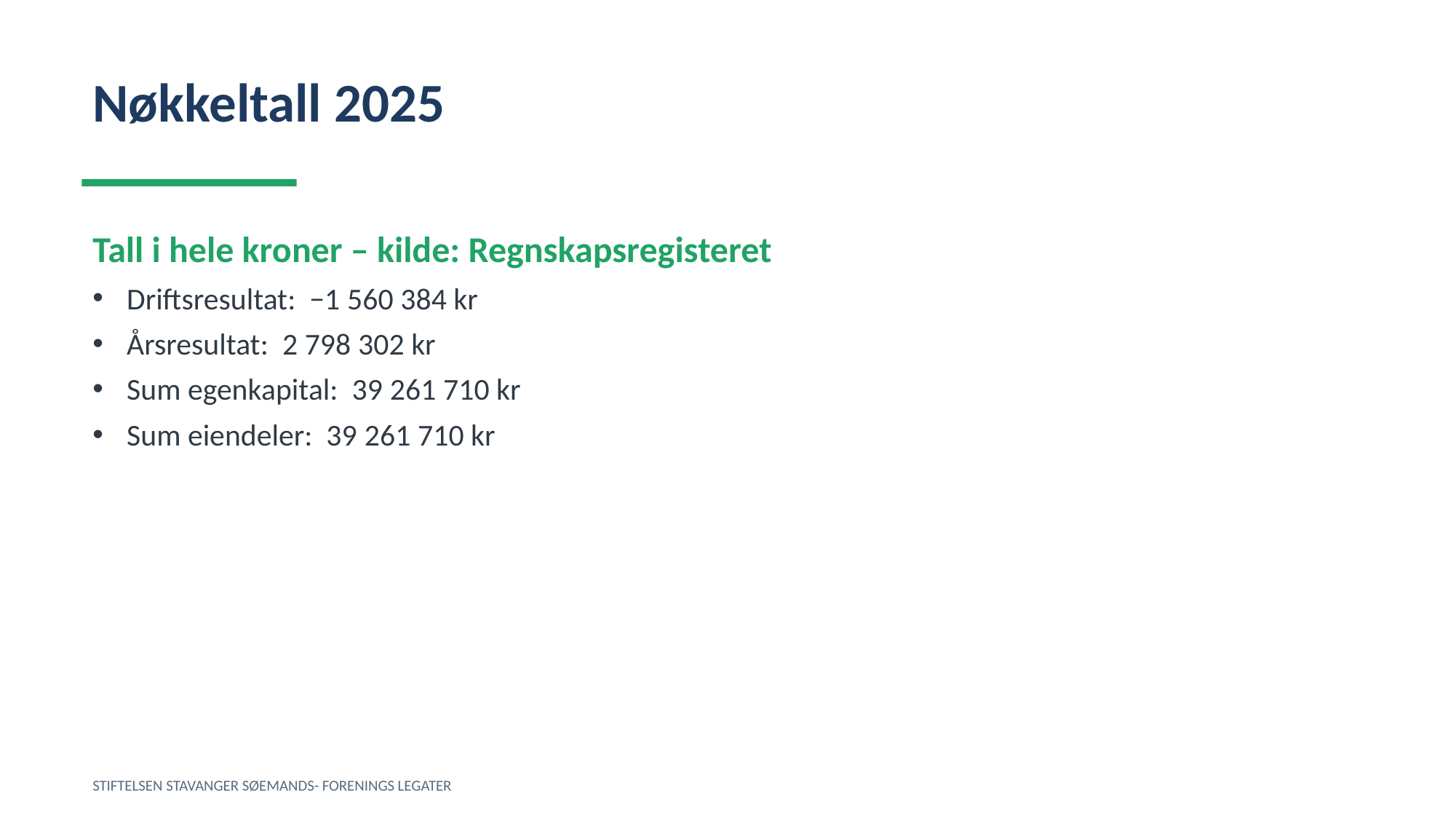

Nøkkeltall 2025

Tall i hele kroner – kilde: Regnskapsregisteret
Driftsresultat:  −1 560 384 kr
Årsresultat:  2 798 302 kr
Sum egenkapital:  39 261 710 kr
Sum eiendeler:  39 261 710 kr
STIFTELSEN STAVANGER SØEMANDS- FORENINGS LEGATER